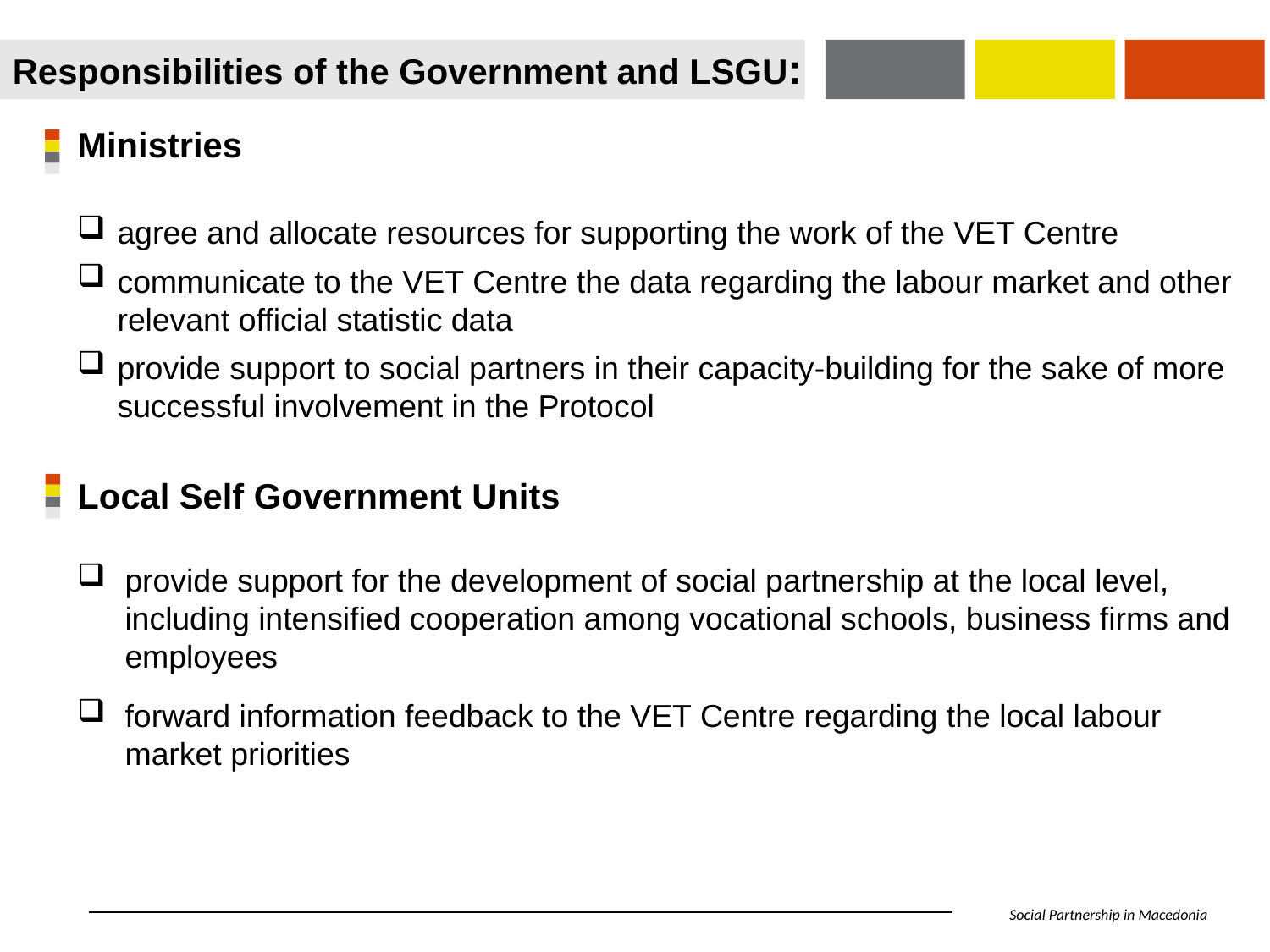

Responsibilities of the Government and LSGU:

Ministries

agree and allocate resources for supporting the work of the VET Centre
communicate to the VET Centre the data regarding the labour market and other relevant official statistic data
provide support to social partners in their capacity-building for the sake of more successful involvement in the Protocol

Local Self Government Units

provide support for the development of social partnership at the local level, including intensified cooperation among vocational schools, business firms and employees
forward information feedback to the VET Centre regarding the local labour market priorities

Social Partnership in Macedonia